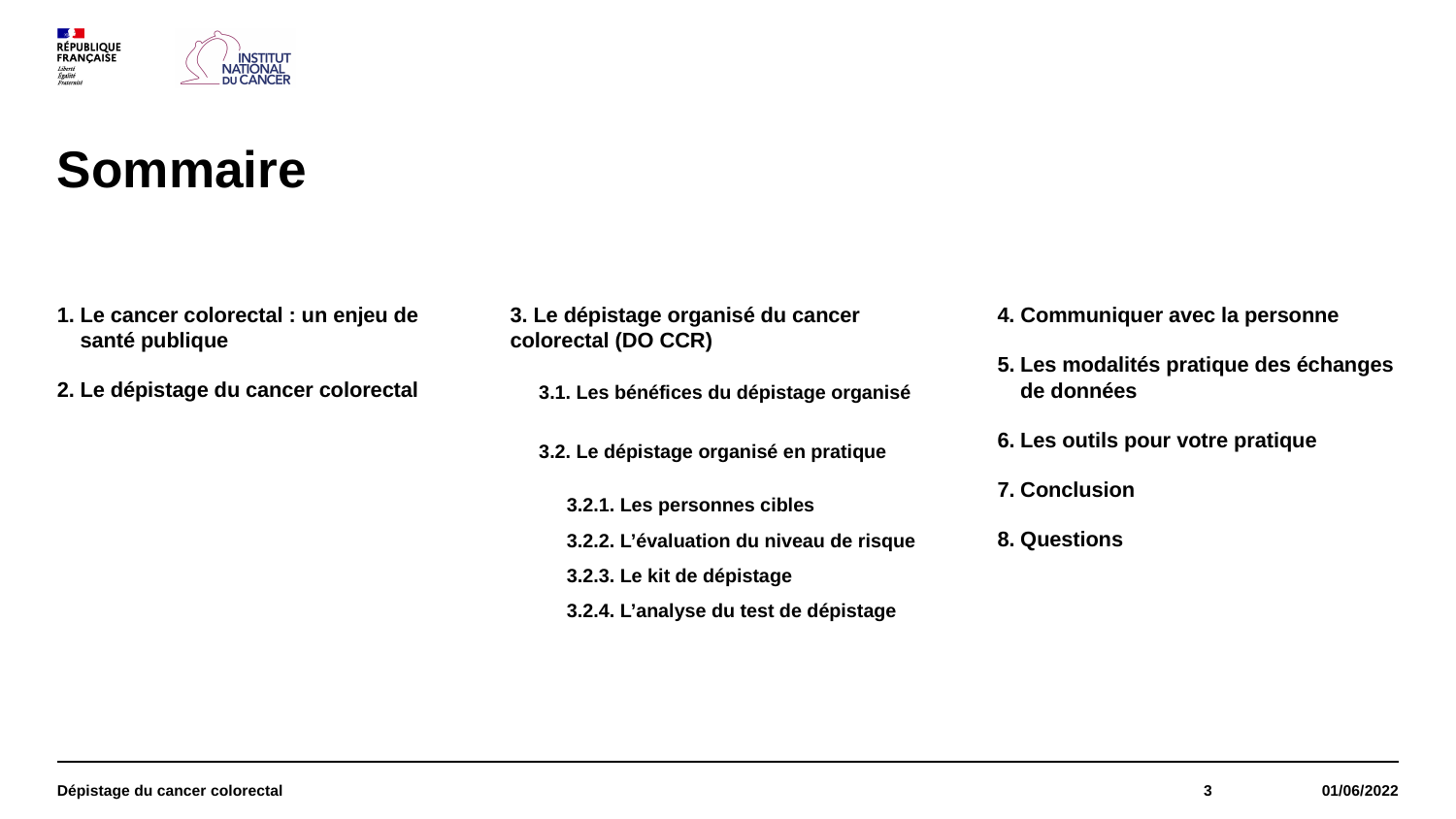

# Sommaire
Le cancer colorectal : un enjeu de santé publique
Le dépistage du cancer colorectal

3. Le dépistage organisé du cancer colorectal (DO CCR)
3.1. Les bénéfices du dépistage organisé
3.2. Le dépistage organisé en pratique
3.2.1. Les personnes cibles
3.2.2. L’évaluation du niveau de risque
3.2.3. Le kit de dépistage
3.2.4. L’analyse du test de dépistage

4. Communiquer avec la personne
Les modalités pratique des échanges de données
Les outils pour votre pratique
Conclusion
Questions
Dépistage du cancer colorectal
3
01/06/2022